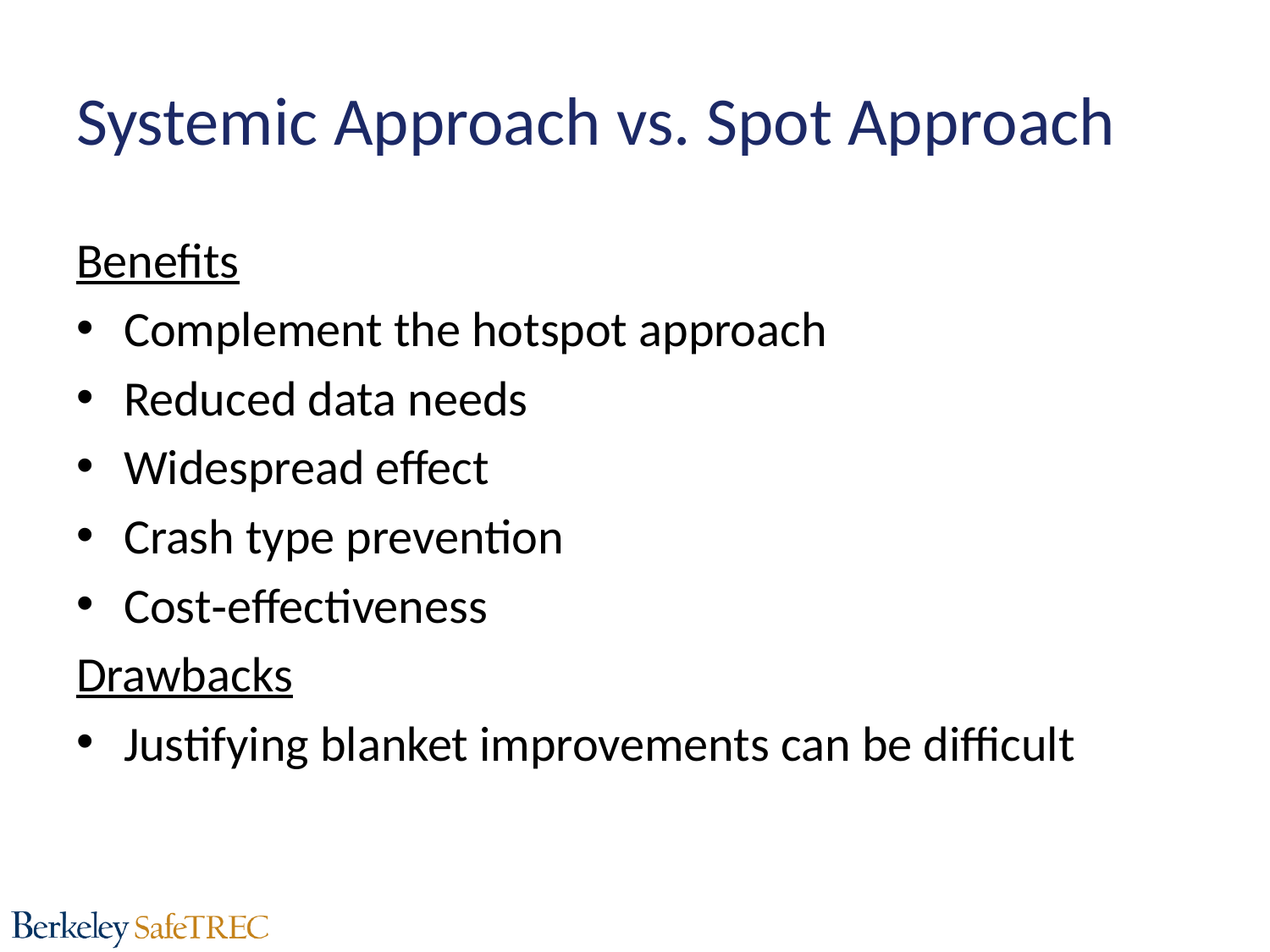

# Systemic Approach vs. Spot Approach
Benefits
Complement the hotspot approach
Reduced data needs
Widespread effect
Crash type prevention
Cost‐effectiveness
Drawbacks
Justifying blanket improvements can be difficult